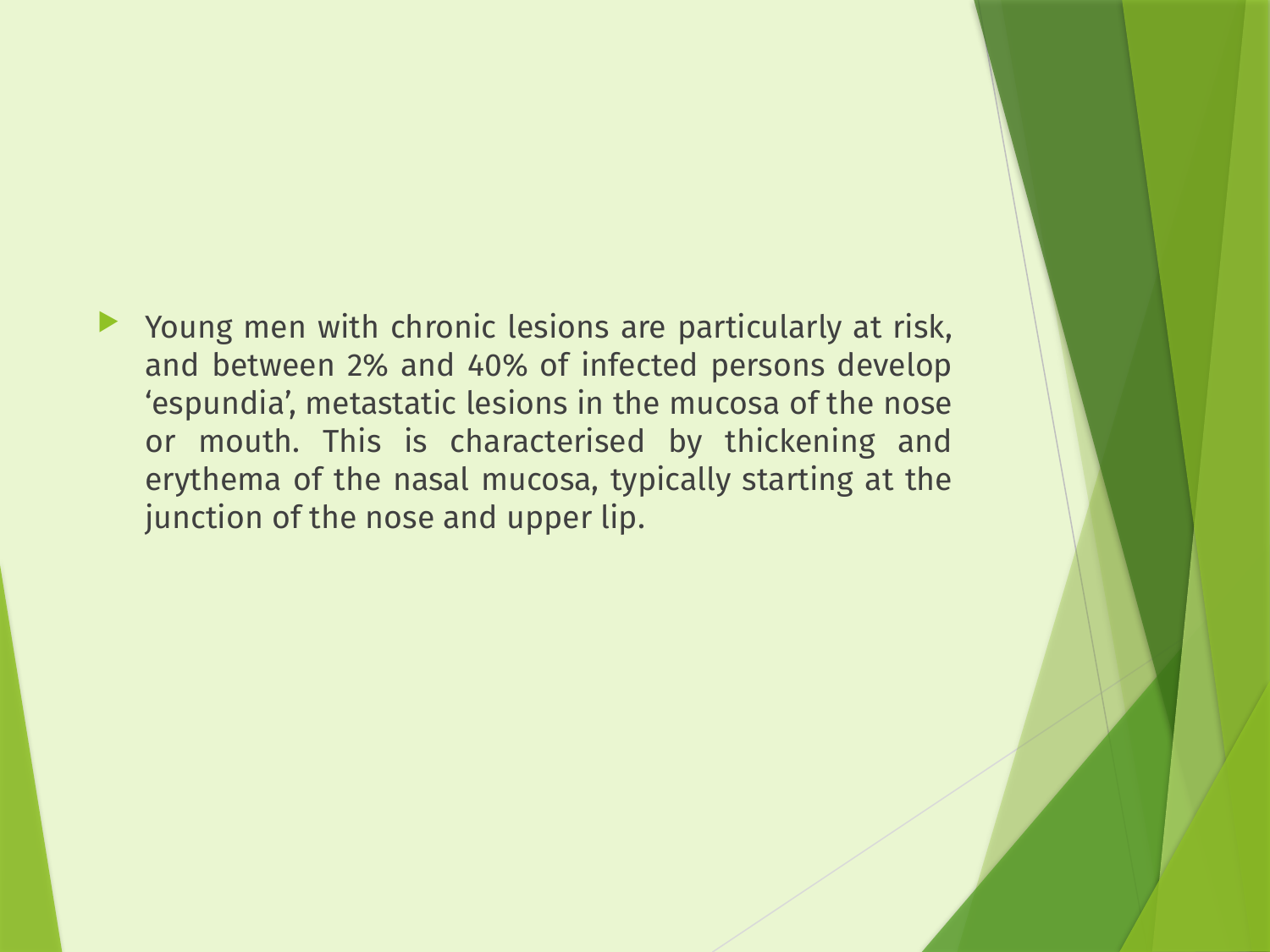

#
Young men with chronic lesions are particularly at risk, and between 2% and 40% of infected persons develop ‘espundia’, metastatic lesions in the mucosa of the nose or mouth. This is characterised by thickening and erythema of the nasal mucosa, typically starting at the junction of the nose and upper lip.